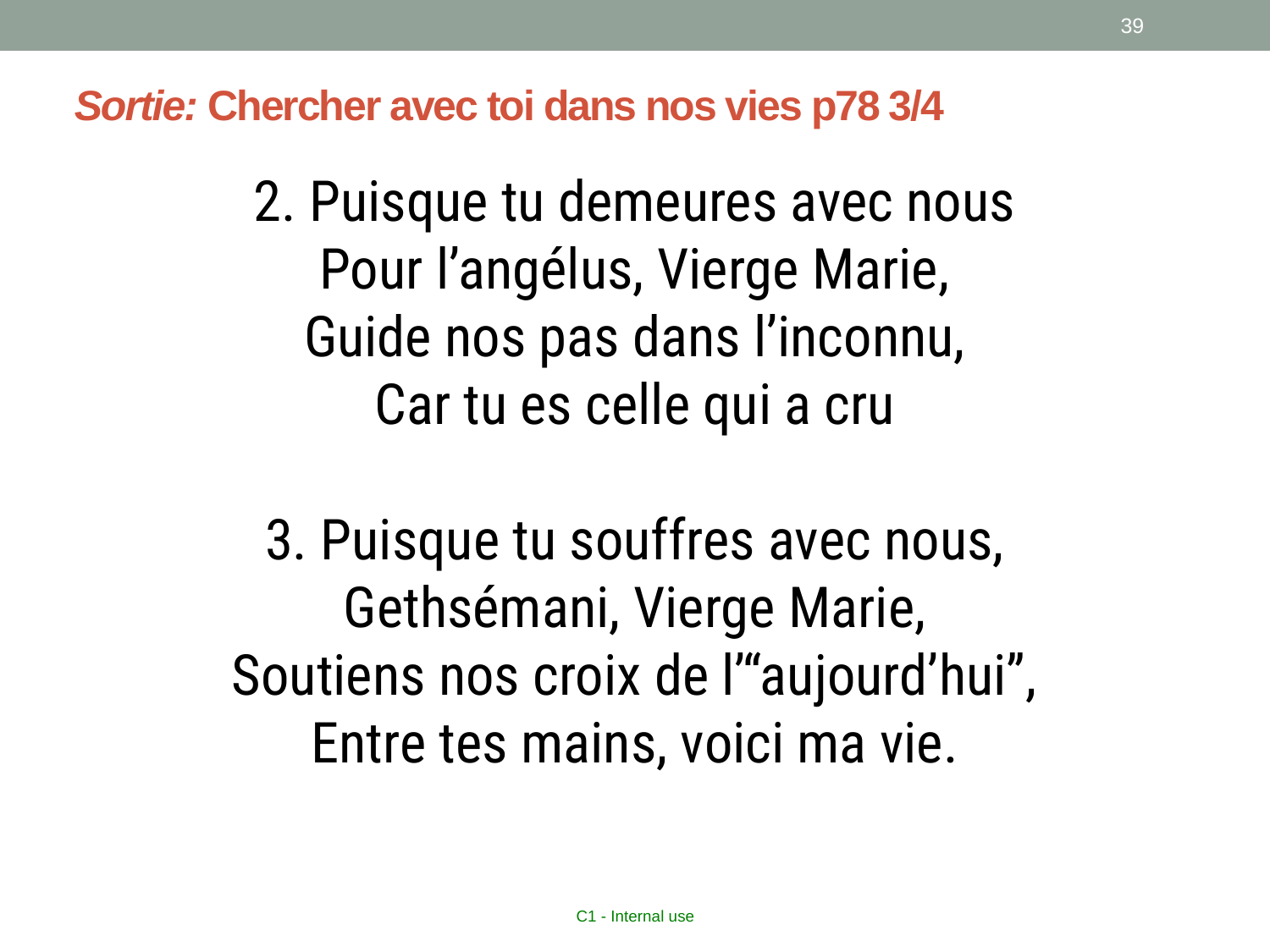

39
Sortie: Chercher avec toi dans nos vies p78 3/4
2. Puisque tu demeures avec nous
Pour l’angélus, Vierge Marie,
Guide nos pas dans l’inconnu,
Car tu es celle qui a cru

3. Puisque tu souffres avec nous,
Gethsémani, Vierge Marie,
Soutiens nos croix de l’“aujourd’hui”,
Entre tes mains, voici ma vie.